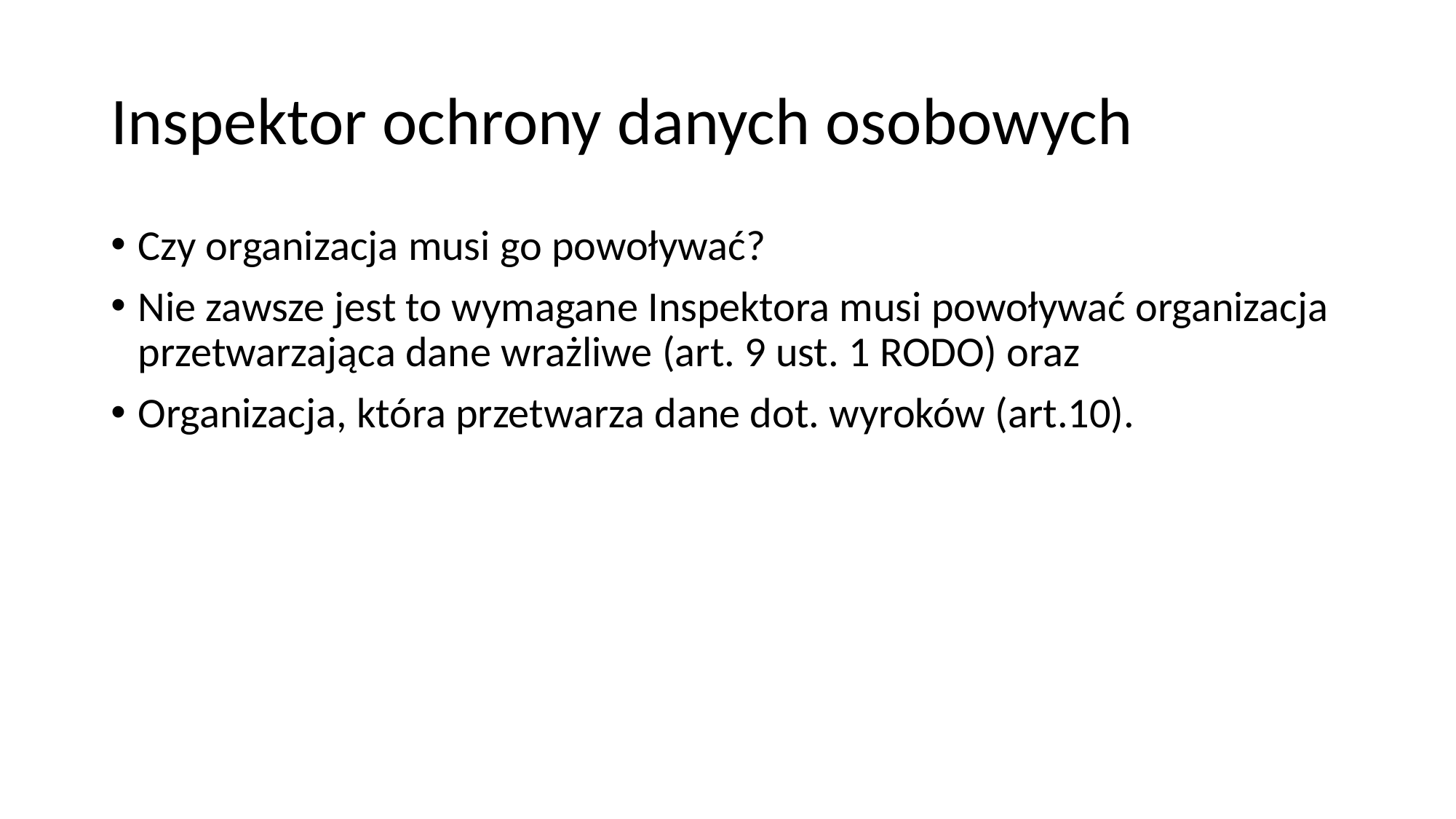

# Inspektor ochrony danych osobowych
Czy organizacja musi go powoływać?
Nie zawsze jest to wymagane Inspektora musi powoływać organizacja przetwarzająca dane wrażliwe (art. 9 ust. 1 RODO) oraz
Organizacja, która przetwarza dane dot. wyroków (art.10).